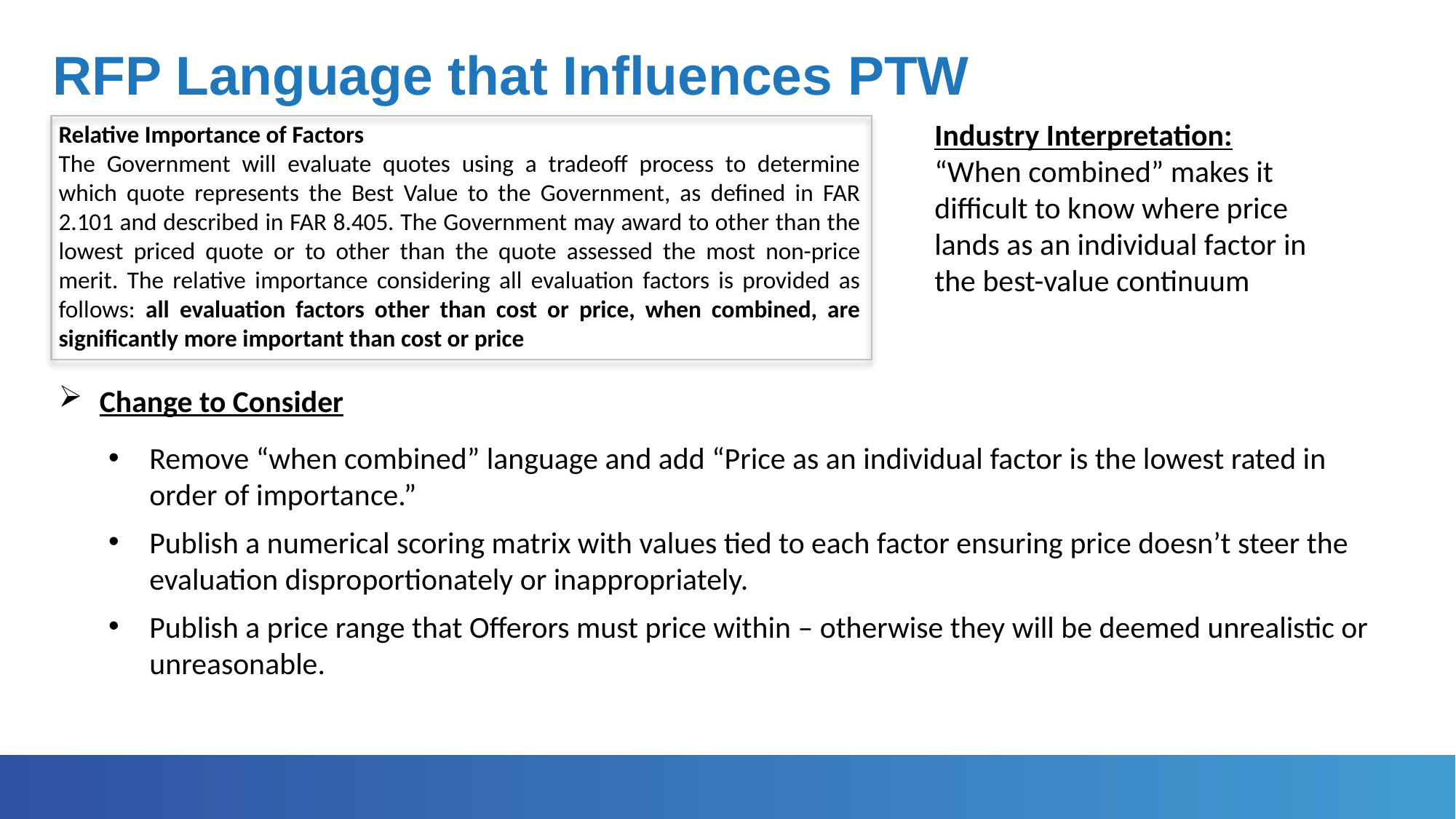

# RFP Language that Influences PTW
RFP Language that Influences PTW
Industry Interpretation:
“When combined” makes it difficult to know where price lands as an individual factor in the best-value continuum
Relative Importance of Factors
The Government will evaluate quotes using a tradeoff process to determine which quote represents the Best Value to the Government, as defined in FAR 2.101 and described in FAR 8.405. The Government may award to other than the lowest priced quote or to other than the quote assessed the most non-price merit. The relative importance considering all evaluation factors is provided as follows: all evaluation factors other than cost or price, when combined, are significantly more important than cost or price

Change to Consider
Remove “when combined” language and add “Price as an individual factor is the lowest rated in order of importance.”
Publish a numerical scoring matrix with values tied to each factor ensuring price doesn’t steer the evaluation disproportionately or inappropriately.
Publish a price range that Offerors must price within – otherwise they will be deemed unrealistic or unreasonable.